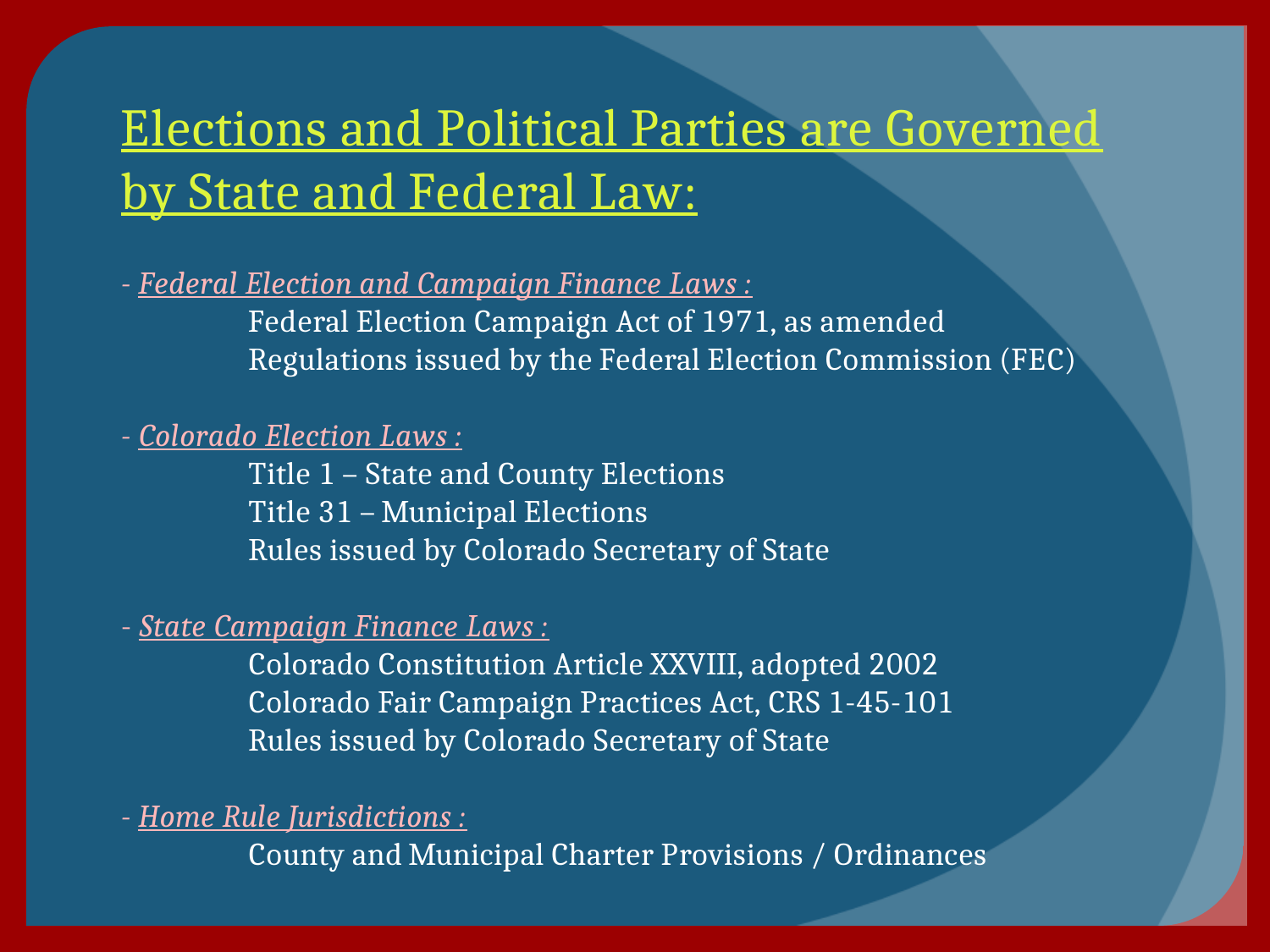

# Elections and Political Parties are Governed by State and Federal Law: - Federal Election and Campaign Finance Laws : Federal Election Campaign Act of 1971, as amended Regulations issued by the Federal Election Commission (FEC) - Colorado Election Laws : Title 1 – State and County Elections Title 31 – Municipal Elections Rules issued by Colorado Secretary of State - State Campaign Finance Laws : Colorado Constitution Article XXVIII, adopted 2002 Colorado Fair Campaign Practices Act, CRS 1-45-101 Rules issued by Colorado Secretary of State - Home Rule Jurisdictions : County and Municipal Charter Provisions / Ordinances